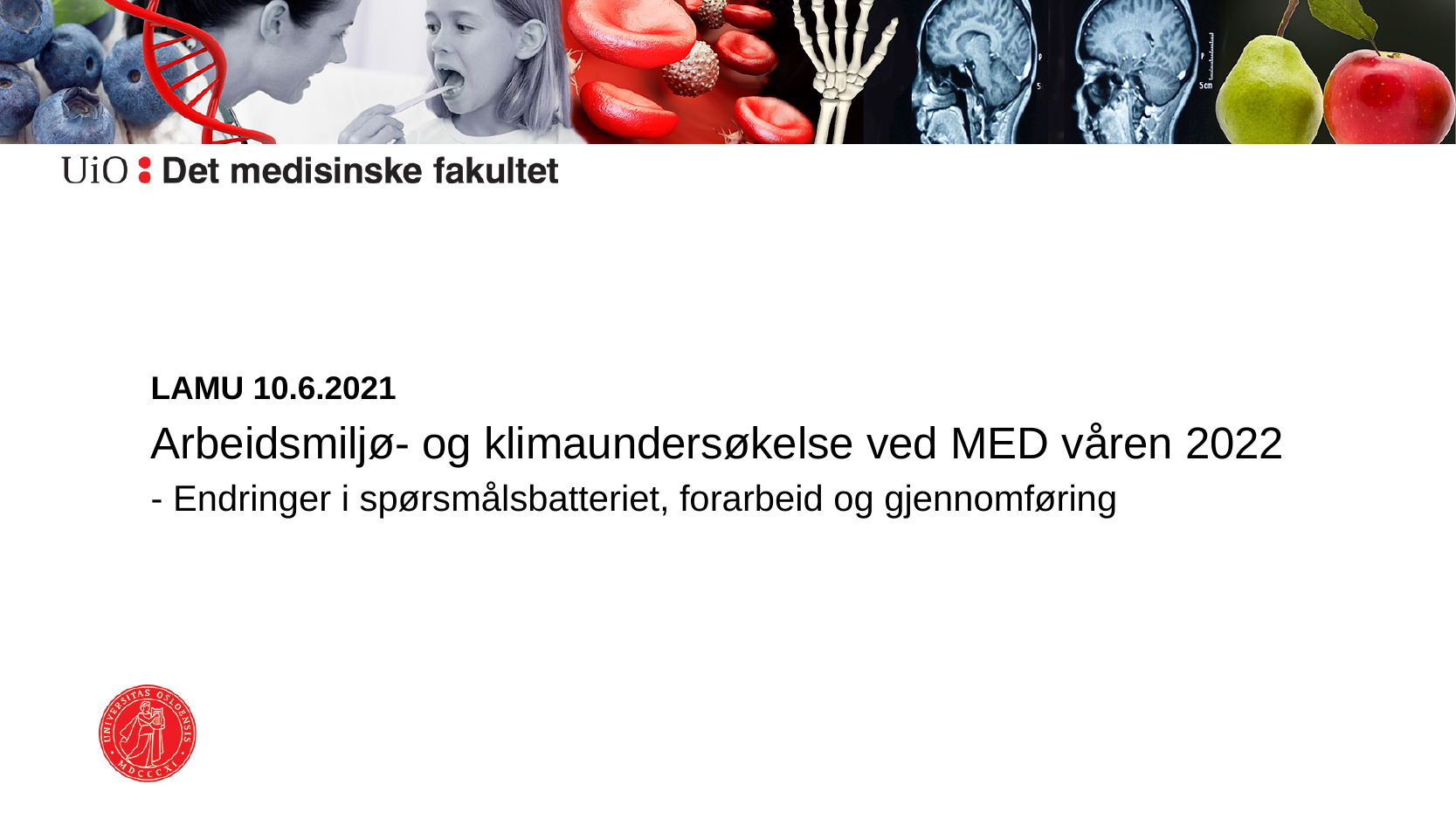

# LAMU 10.6.2021
Arbeidsmiljø- og klimaundersøkelse ved MED våren 2022
- Endringer i spørsmålsbatteriet, forarbeid og gjennomføring